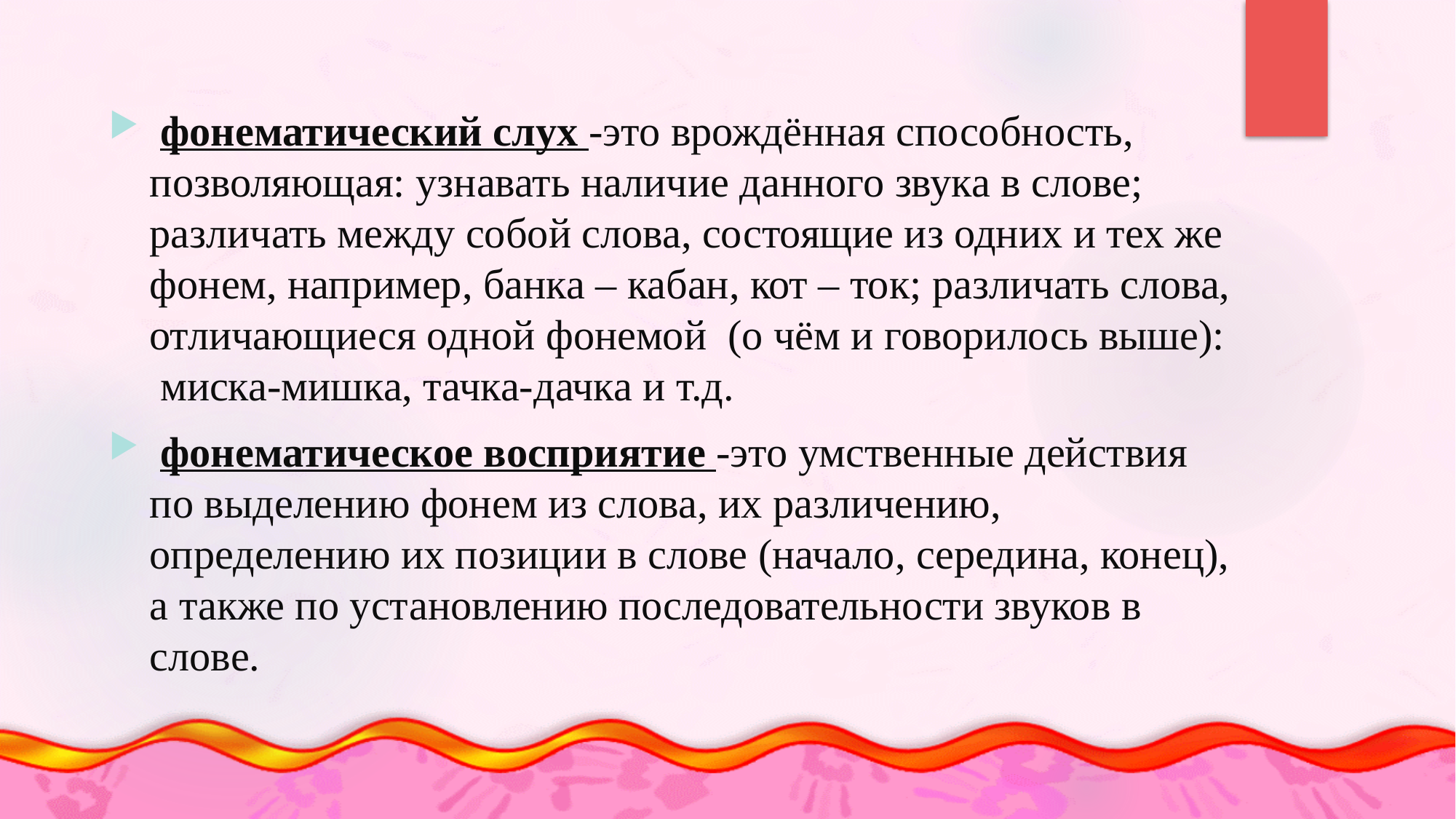

фонематический слух -это врождённая способность, позволяющая: узнавать наличие данного звука в слове; различать между собой слова, состоящие из одних и тех же фонем, например, банка – кабан, кот – ток; различать слова, отличающиеся одной фонемой  (о чём и говорилось выше):  миска-мишка, тачка-дачка и т.д.
 фонематическое восприятие -это умственные действия по выделению фонем из слова, их различению, определению их позиции в слове (начало, середина, конец), а также по установлению последовательности звуков в слове.